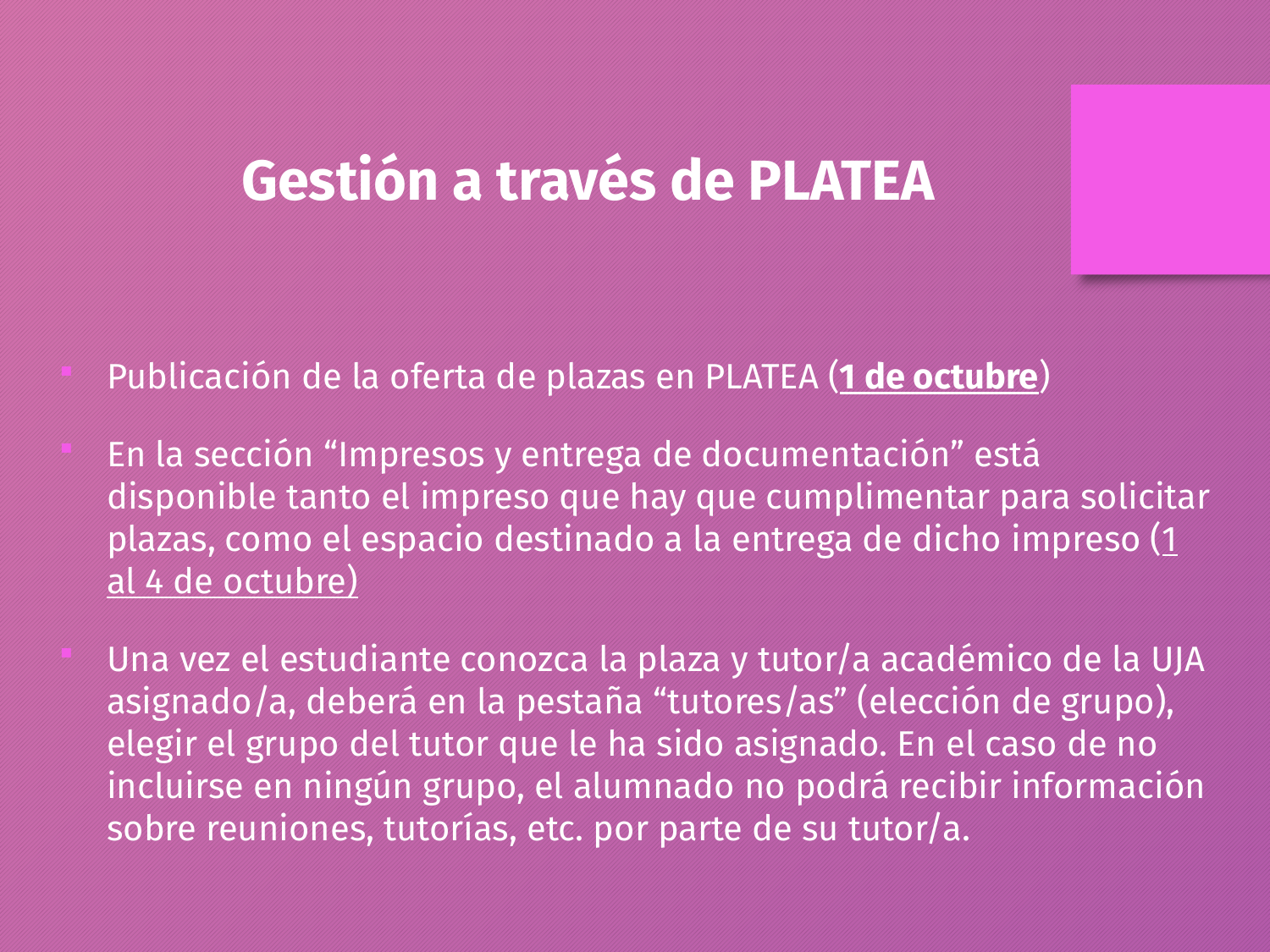

Gestión a través de PLATEA
Publicación de la oferta de plazas en PLATEA (1 de octubre)
En la sección “Impresos y entrega de documentación” está disponible tanto el impreso que hay que cumplimentar para solicitar plazas, como el espacio destinado a la entrega de dicho impreso (1 al 4 de octubre)
Una vez el estudiante conozca la plaza y tutor/a académico de la UJA asignado/a, deberá en la pestaña “tutores/as” (elección de grupo), elegir el grupo del tutor que le ha sido asignado. En el caso de no incluirse en ningún grupo, el alumnado no podrá recibir información sobre reuniones, tutorías, etc. por parte de su tutor/a.